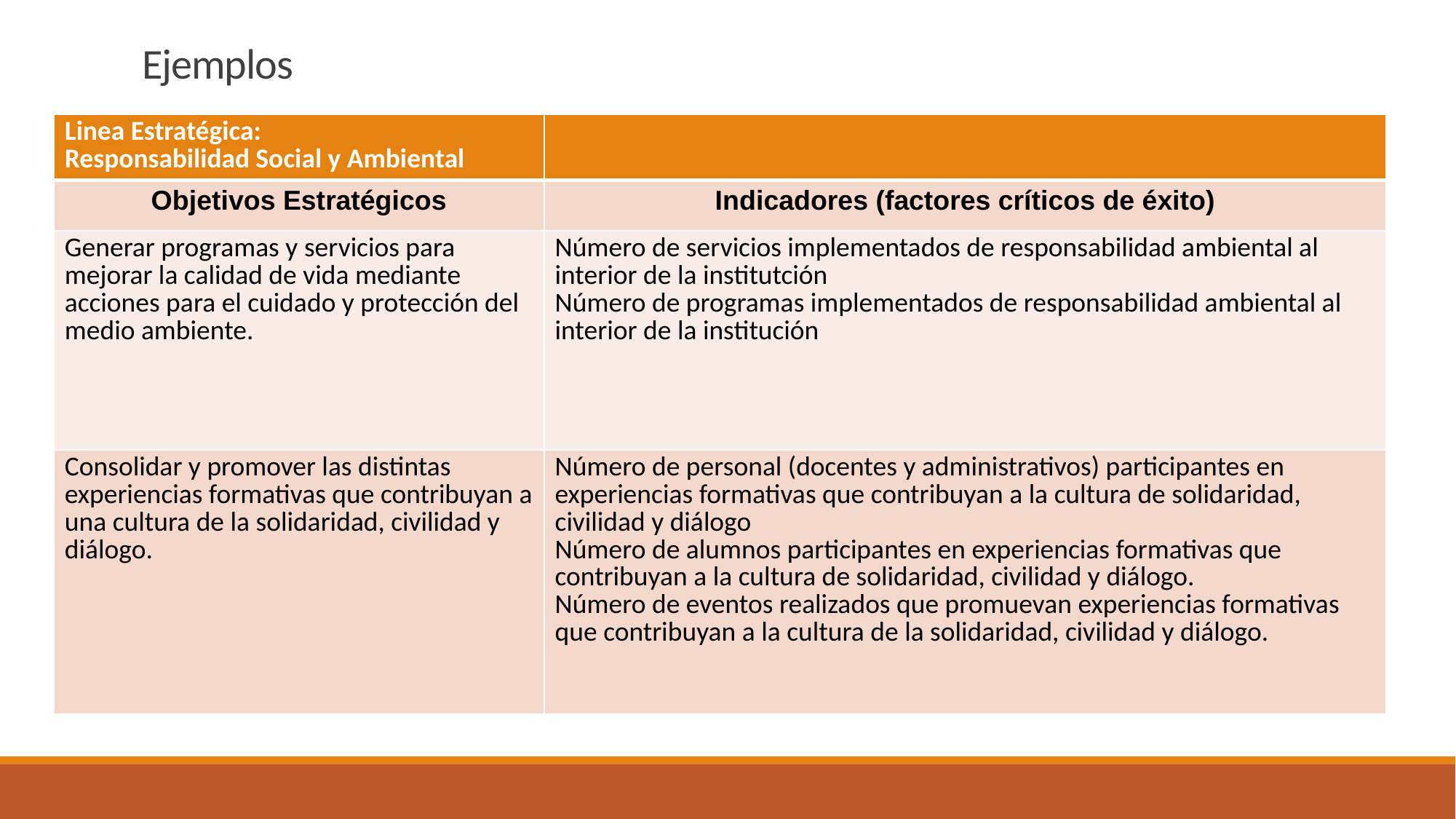

# Ejemplos
| Linea Estratégica: Responsabilidad Social y Ambiental |  |
| --- | --- |
| Objetivos Estratégicos | Indicadores (factores críticos de éxito) |
| Generar programas y servicios para mejorar la calidad de vida mediante acciones para el cuidado y protección del medio ambiente. | Número de servicios implementados de responsabilidad ambiental al interior de la institutción Número de programas implementados de responsabilidad ambiental al interior de la institución |
| Consolidar y promover las distintas experiencias formativas que contribuyan a una cultura de la solidaridad, civilidad y diálogo. | Número de personal (docentes y administrativos) participantes en experiencias formativas que contribuyan a la cultura de solidaridad, civilidad y diálogo Número de alumnos participantes en experiencias formativas que contribuyan a la cultura de solidaridad, civilidad y diálogo. Número de eventos realizados que promuevan experiencias formativas que contribuyan a la cultura de la solidaridad, civilidad y diálogo. |